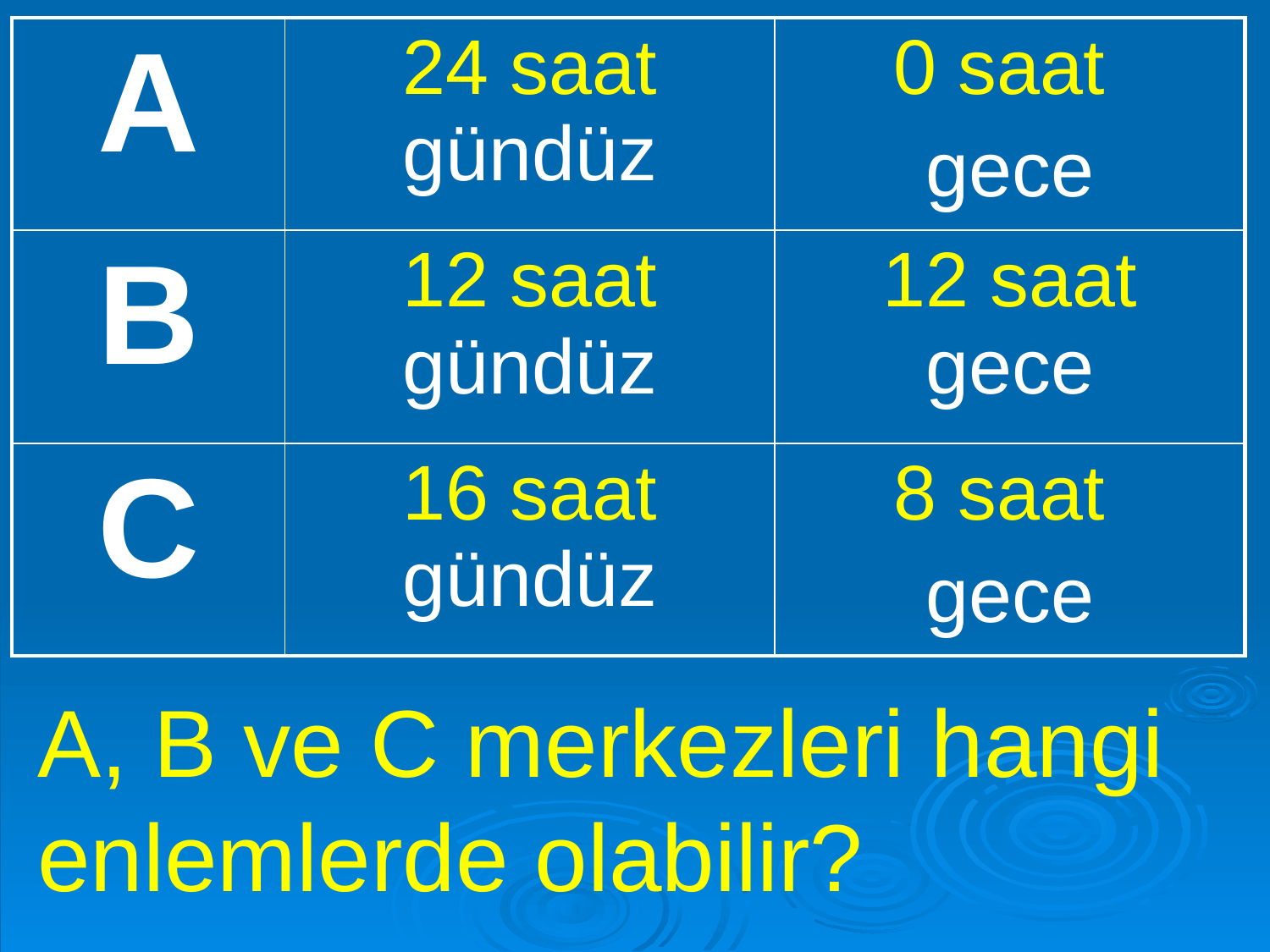

| A | 24 saat gündüz | 0 saat gece |
| --- | --- | --- |
| B | 12 saat gündüz | 12 saat gece |
| C | 16 saat gündüz | 8 saat gece |
A, B ve C merkezleri hangi enlemlerde olabilir?